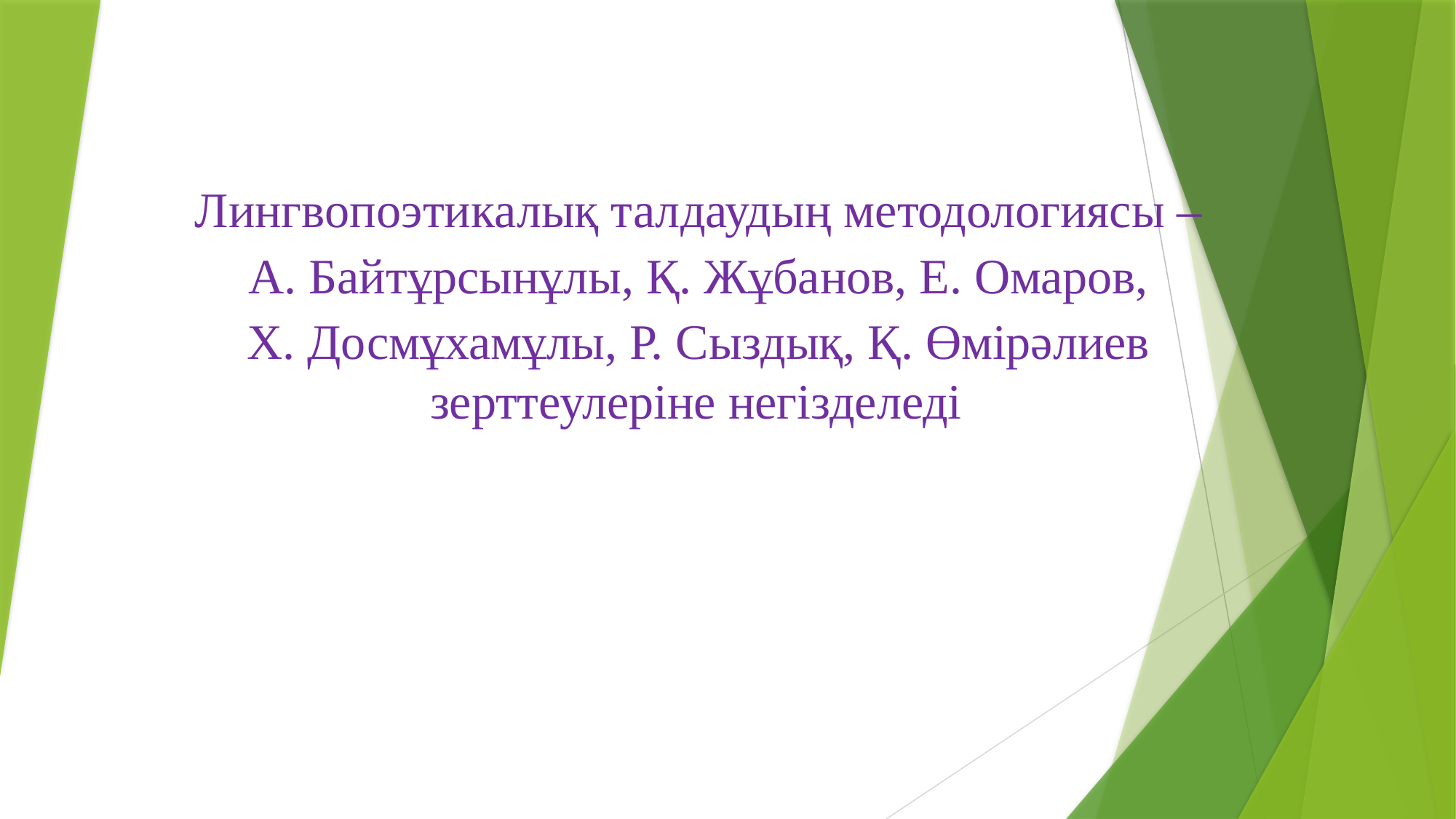

Лингвопоэтикалық талдаудың методологиясы –
 А. Байтұрсынұлы, Қ. Жұбанов, Е. Омаров,
Х. Досмұхамұлы, Р. Сыздық, Қ. Өмірәлиев зерттеулеріне негізделеді